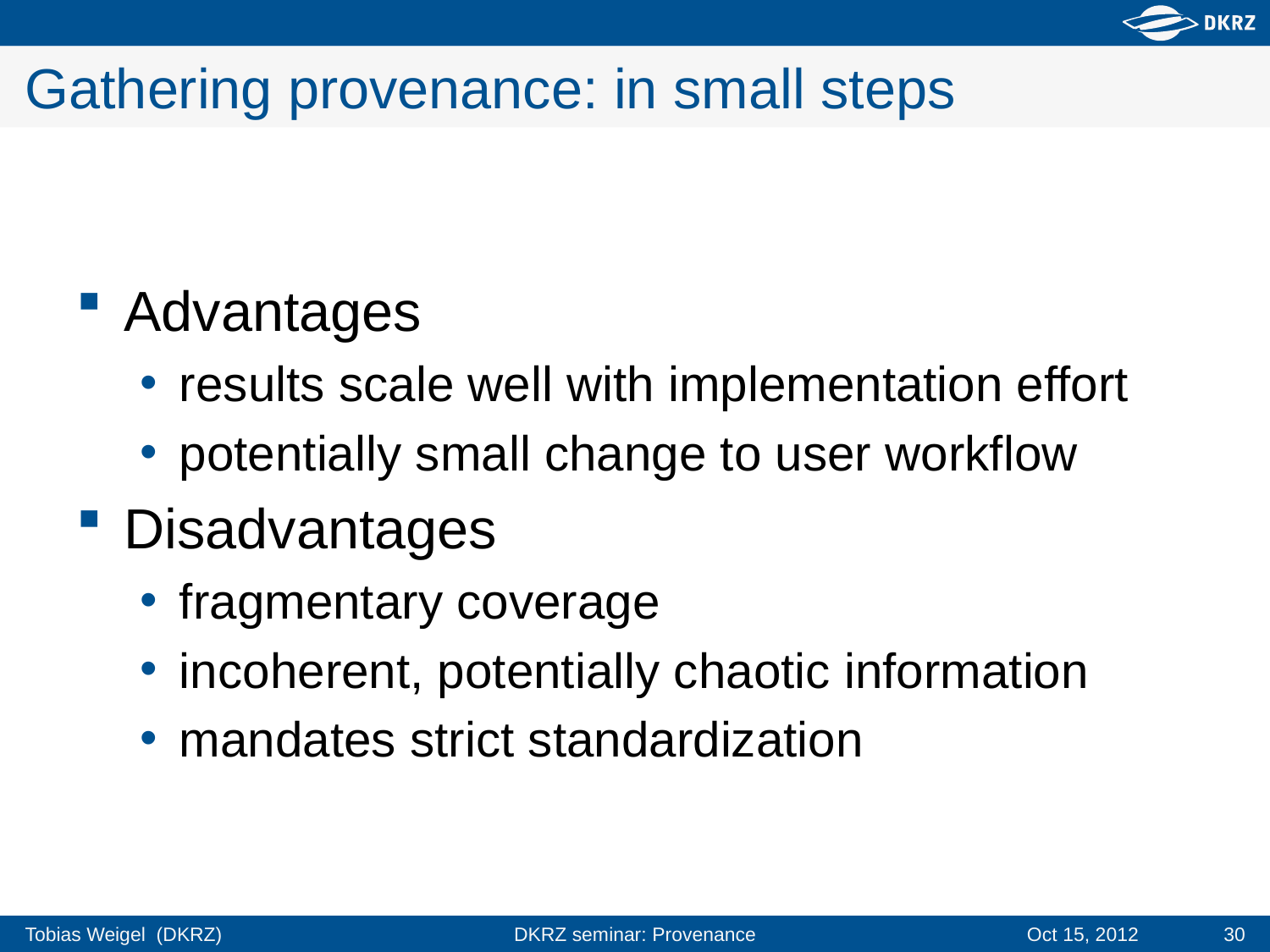

# Gathering provenance: in small steps
Advantages
results scale well with implementation effort
potentially small change to user workflow
Disadvantages
fragmentary coverage
incoherent, potentially chaotic information
mandates strict standardization
30
DKRZ seminar: Provenance
Oct 15, 2012